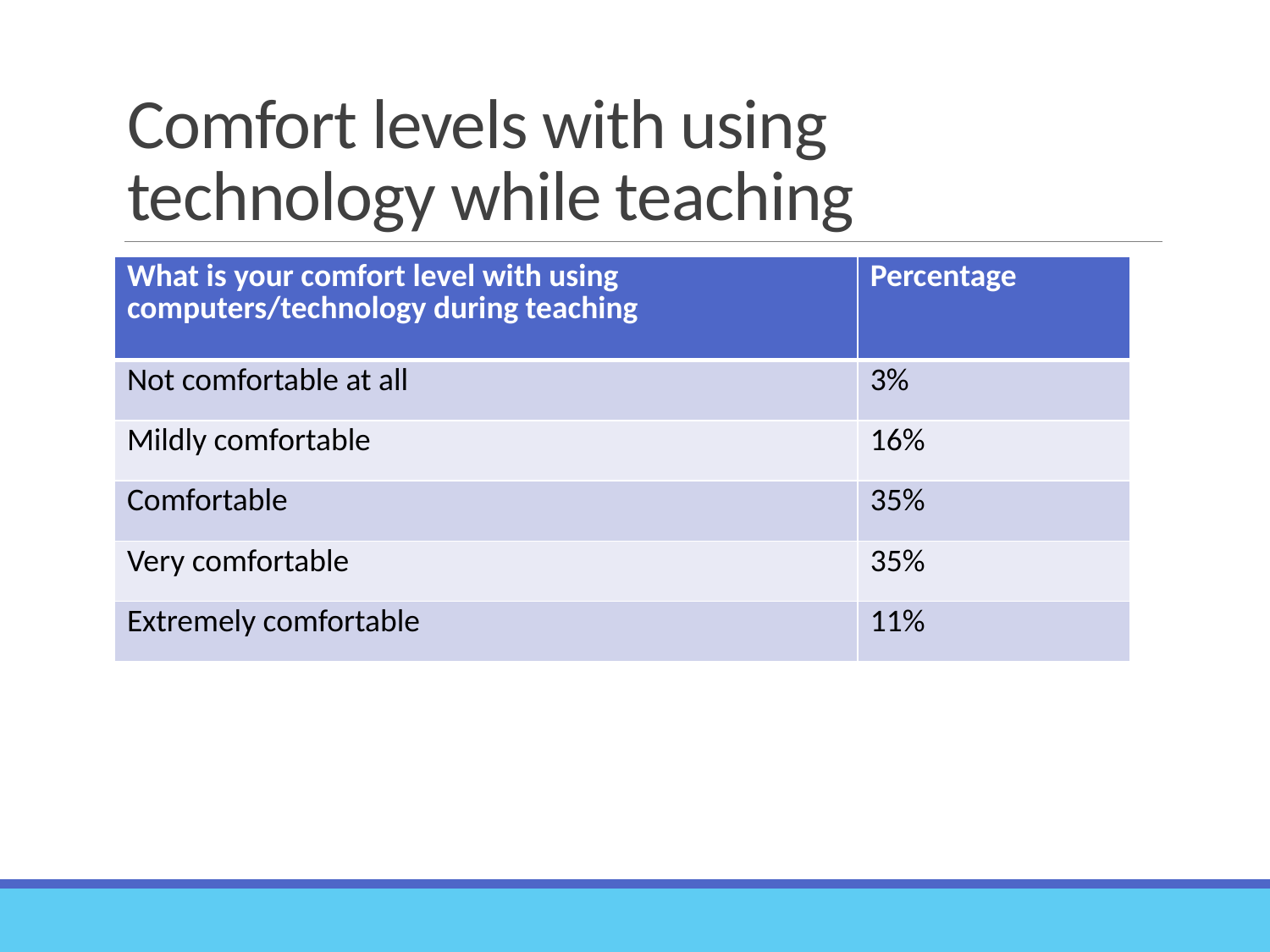

# Comfort levels with using technology while teaching
| What is your comfort level with using computers/technology during teaching | Percentage |
| --- | --- |
| Not comfortable at all | 3% |
| Mildly comfortable | 16% |
| Comfortable | 35% |
| Very comfortable | 35% |
| Extremely comfortable | 11% |